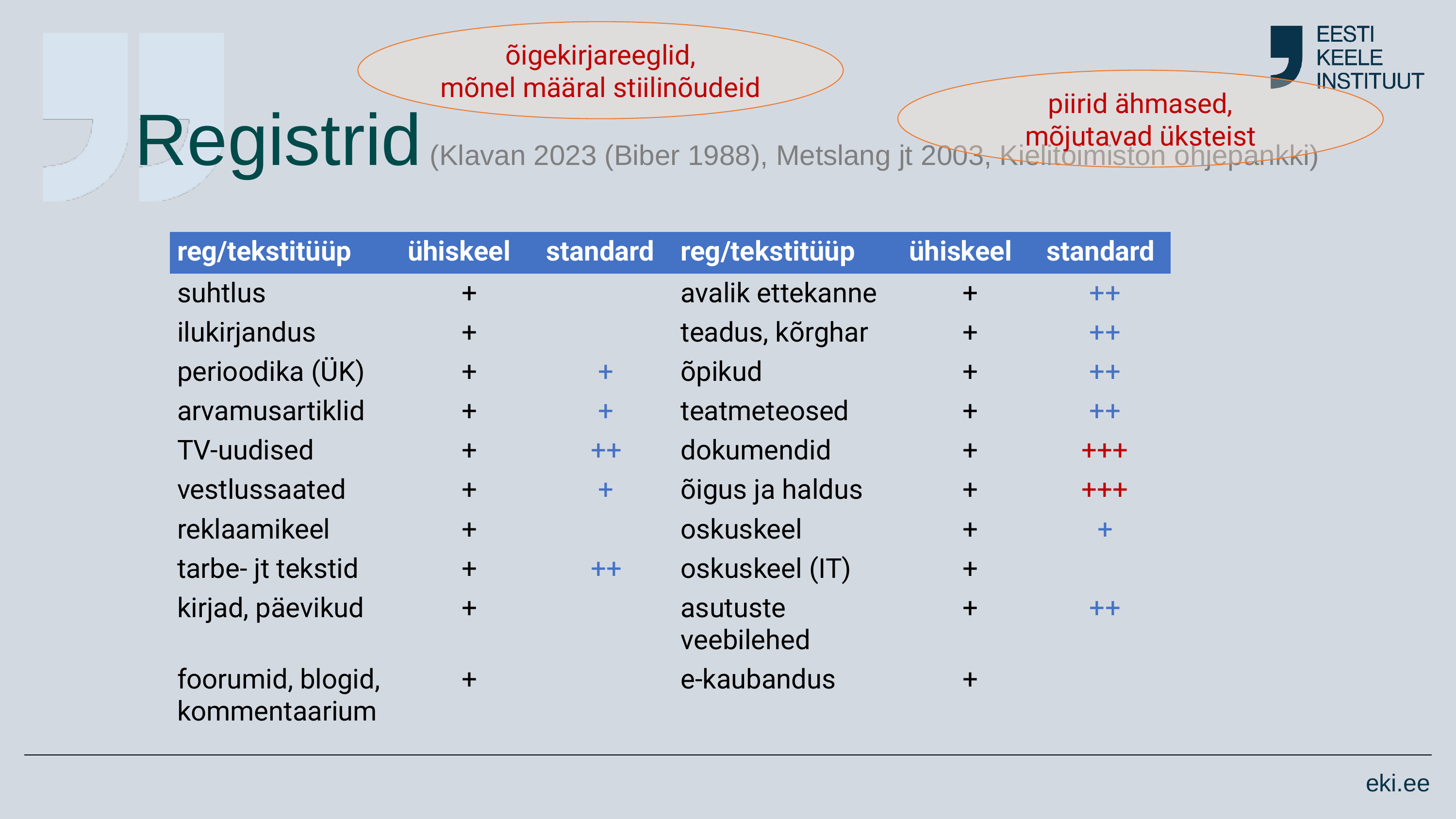

õigekirjareeglid,
mõnel määral stiilinõudeid
piirid ähmased,
mõjutavad üksteist
# Registrid (Klavan 2023 (Biber 1988), Metslang jt 2003, Kielitoimiston ohjepankki)
| reg/tekstitüüp | ühiskeel | standard | reg/tekstitüüp | ühiskeel | standard |
| --- | --- | --- | --- | --- | --- |
| suhtlus | + |  | avalik ettekanne | + | ++ |
| ilukirjandus | + |  | teadus, kõrghar | + | ++ |
| perioodika (ÜK) | + | + | õpikud | + | ++ |
| arvamusartiklid | + | + | teatmeteosed | + | ++ |
| TV-uudised | + | ++ | dokumendid | + | +++ |
| vestlussaated | + | + | õigus ja haldus | + | +++ |
| reklaamikeel | + |  | oskuskeel | + | + |
| tarbe- jt tekstid | + | ++ | oskuskeel (IT) | + |  |
| kirjad, päevikud | + |  | asutuste veebilehed | + | ++ |
| foorumid, blogid, kommentaarium | + |  | e-kaubandus | + |  |